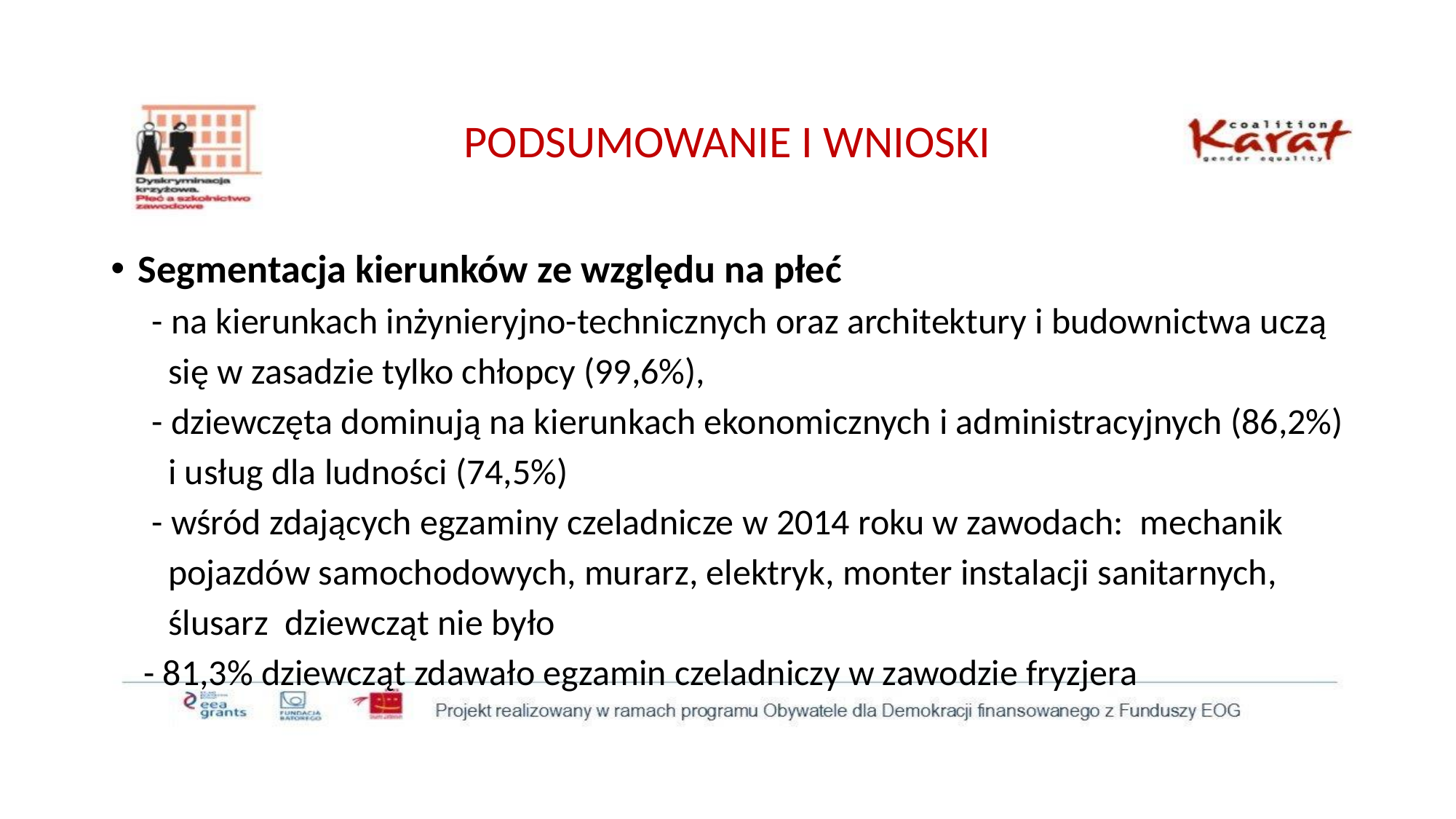

# PODSUMOWANIE I WNIOSKI
Segmentacja kierunków ze względu na płeć
     - na kierunkach inżynieryjno-technicznych oraz architektury i budownictwa uczą
       się w zasadzie tylko chłopcy (99,6%),
     - dziewczęta dominują na kierunkach ekonomicznych i administracyjnych (86,2%)
       i usług dla ludności (74,5%)
     - wśród zdających egzaminy czeladnicze w 2014 roku w zawodach:  mechanik
       pojazdów samochodowych, murarz, elektryk, monter instalacji sanitarnych,
       ślusarz  dziewcząt nie było
    - 81,3% dziewcząt zdawało egzamin czeladniczy w zawodzie fryzjera